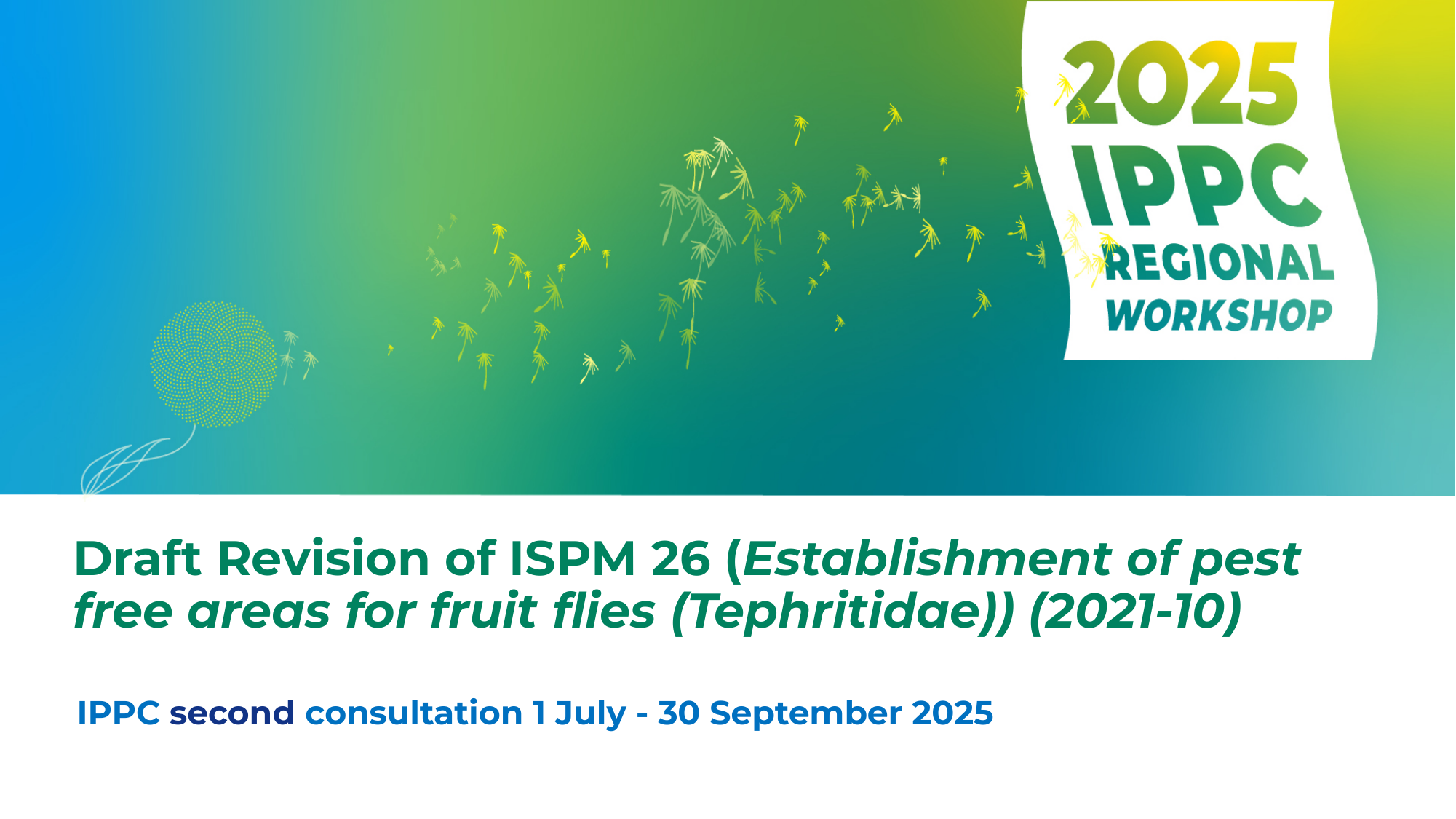

# Draft Revision of ISPM 26 (Establishment of pest free areas for fruit flies (Tephritidae)) (2021-10)
IPPC second consultation 1 July - 30 September 2025